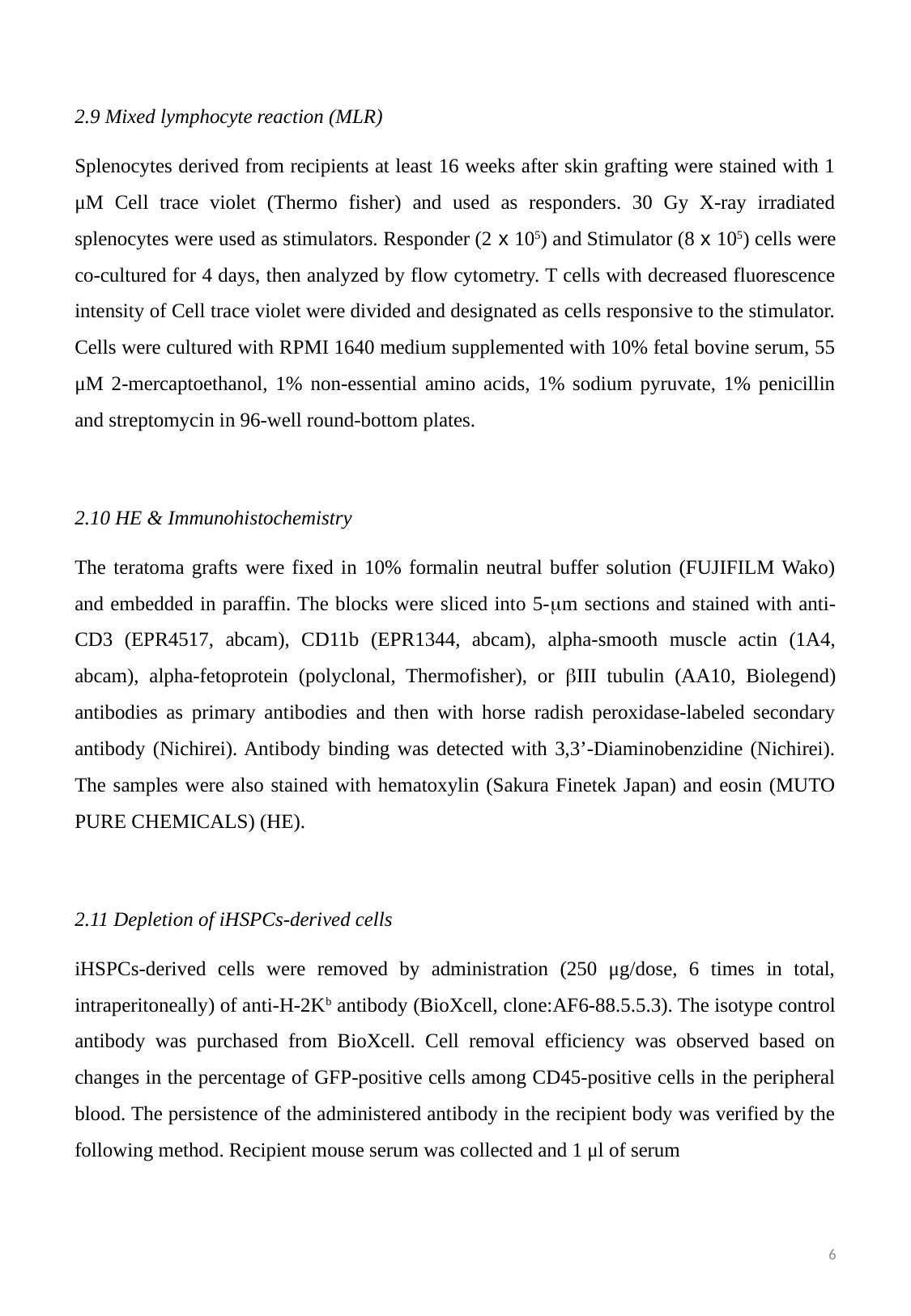

2.9 Mixed lymphocyte reaction (MLR)
Splenocytes derived from recipients at least 16 weeks after skin grafting were stained with 1 μM Cell trace violet (Thermo fisher) and used as responders. 30 Gy X-ray irradiated splenocytes were used as stimulators. Responder (2 x 105) and Stimulator (8 x 105) cells were co-cultured for 4 days, then analyzed by flow cytometry. T cells with decreased fluorescence intensity of Cell trace violet were divided and designated as cells responsive to the stimulator. Cells were cultured with RPMI 1640 medium supplemented with 10% fetal bovine serum, 55 μM 2-mercaptoethanol, 1% non-essential amino acids, 1% sodium pyruvate, 1% penicillin and streptomycin in 96-well round-bottom plates.

2.10 HE & Immunohistochemistry
The teratoma grafts were fixed in 10% formalin neutral buffer solution (FUJIFILM Wako) and embedded in paraffin. The blocks were sliced into 5-μm sections and stained with anti- CD3 (EPR4517, abcam), CD11b (EPR1344, abcam), alpha-smooth muscle actin (1A4, abcam), alpha-fetoprotein (polyclonal, Thermofisher), or βIII tubulin (AA10, Biolegend) antibodies as primary antibodies and then with horse radish peroxidase-labeled secondary antibody (Nichirei). Antibody binding was detected with 3,3’-Diaminobenzidine (Nichirei). The samples were also stained with hematoxylin (Sakura Finetek Japan) and eosin (MUTO PURE CHEMICALS) (HE).

2.11 Depletion of iHSPCs-derived cells
iHSPCs-derived cells were removed by administration (250 μg/dose, 6 times in total, intraperitoneally) of anti-H-2Kb antibody (BioXcell, clone:AF6-88.5.5.3). The isotype control antibody was purchased from BioXcell. Cell removal efficiency was observed based on changes in the percentage of GFP-positive cells among CD45-positive cells in the peripheral blood. The persistence of the administered antibody in the recipient body was verified by the following method. Recipient mouse serum was collected and 1 μl of serum
6